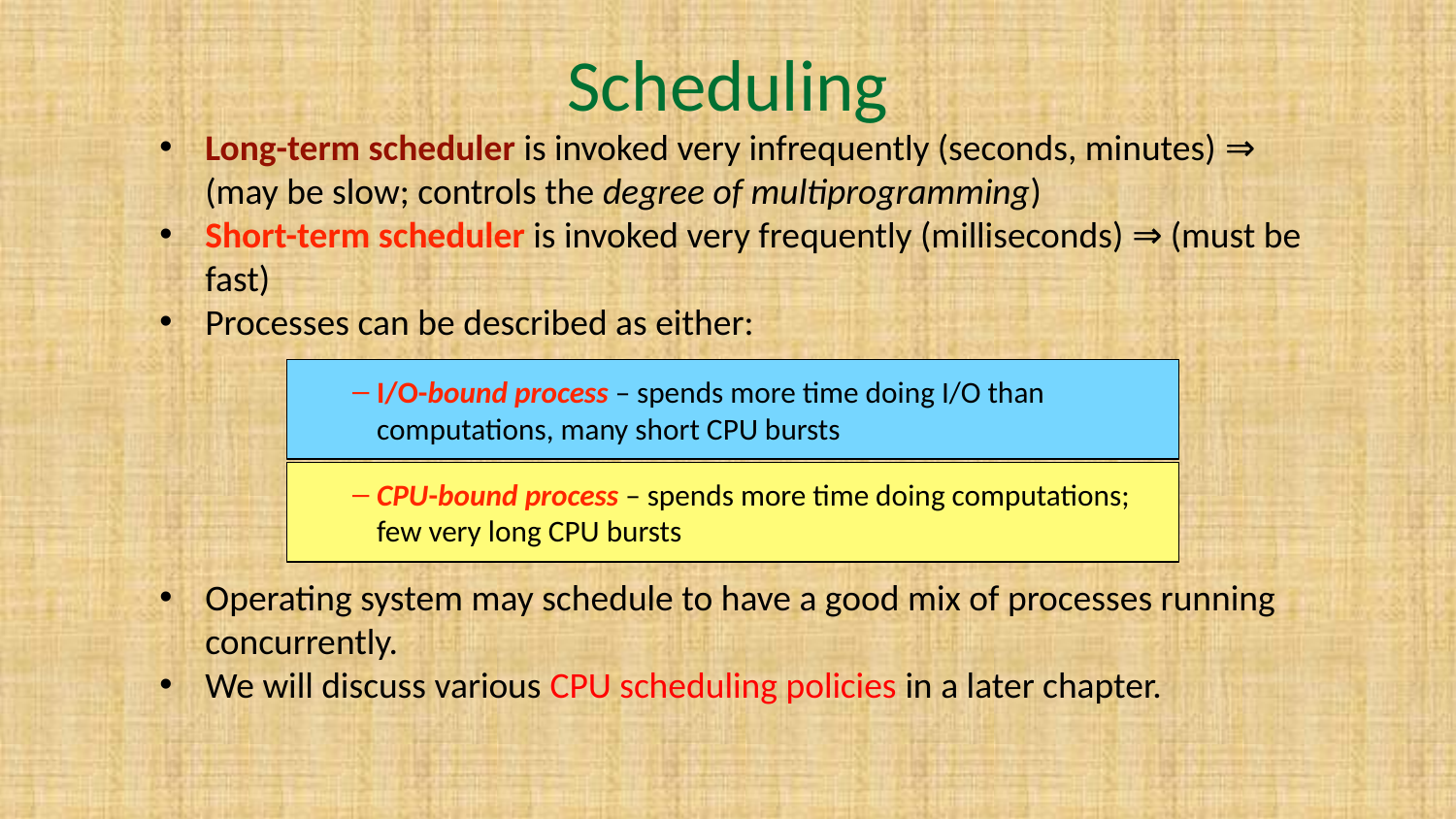

# Scheduling
Long-term scheduler is invoked very infrequently (seconds, minutes) ⇒ (may be slow; controls the degree of multiprogramming)
Short-term scheduler is invoked very frequently (milliseconds) ⇒ (must be fast)
Processes can be described as either:
Operating system may schedule to have a good mix of processes running concurrently.
We will discuss various CPU scheduling policies in a later chapter.
I/O-bound process – spends more time doing I/O than computations, many short CPU bursts
CPU-bound process – spends more time doing computations; few very long CPU bursts